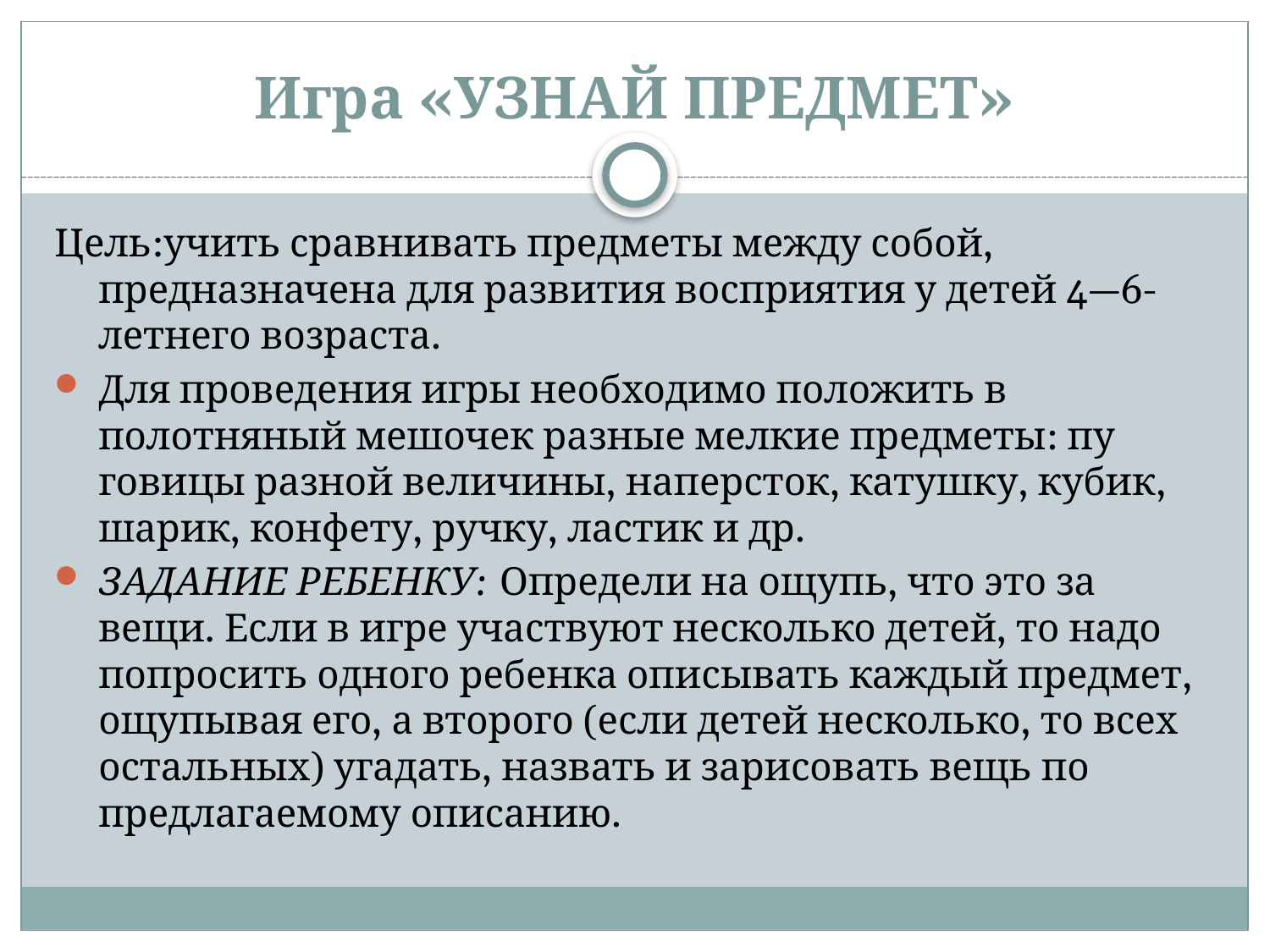

Игра «УЗНАЙ ПРЕДМЕТ»
Цель:учить сравнивать предметы между собой, предназначена для развития восприятия у детей 4—6-летнего возраста.
Для проведения игры необходимо положить в полотняный мешочек разные мелкие предметы: пу­говицы разной величины, наперсток, катушку, кубик, шарик, конфету, ручку, ластик и др.
ЗАДАНИЕ РЕБЕНКУ: Определи на ощупь, что это за вещи. Если в игре участвуют несколько детей, то надо попросить одного ребенка описывать каждый предмет, ощупывая его, а второго (если детей несколько, то всех остальных) угадать, назвать и зарисовать вещь по предлагаемому описанию.